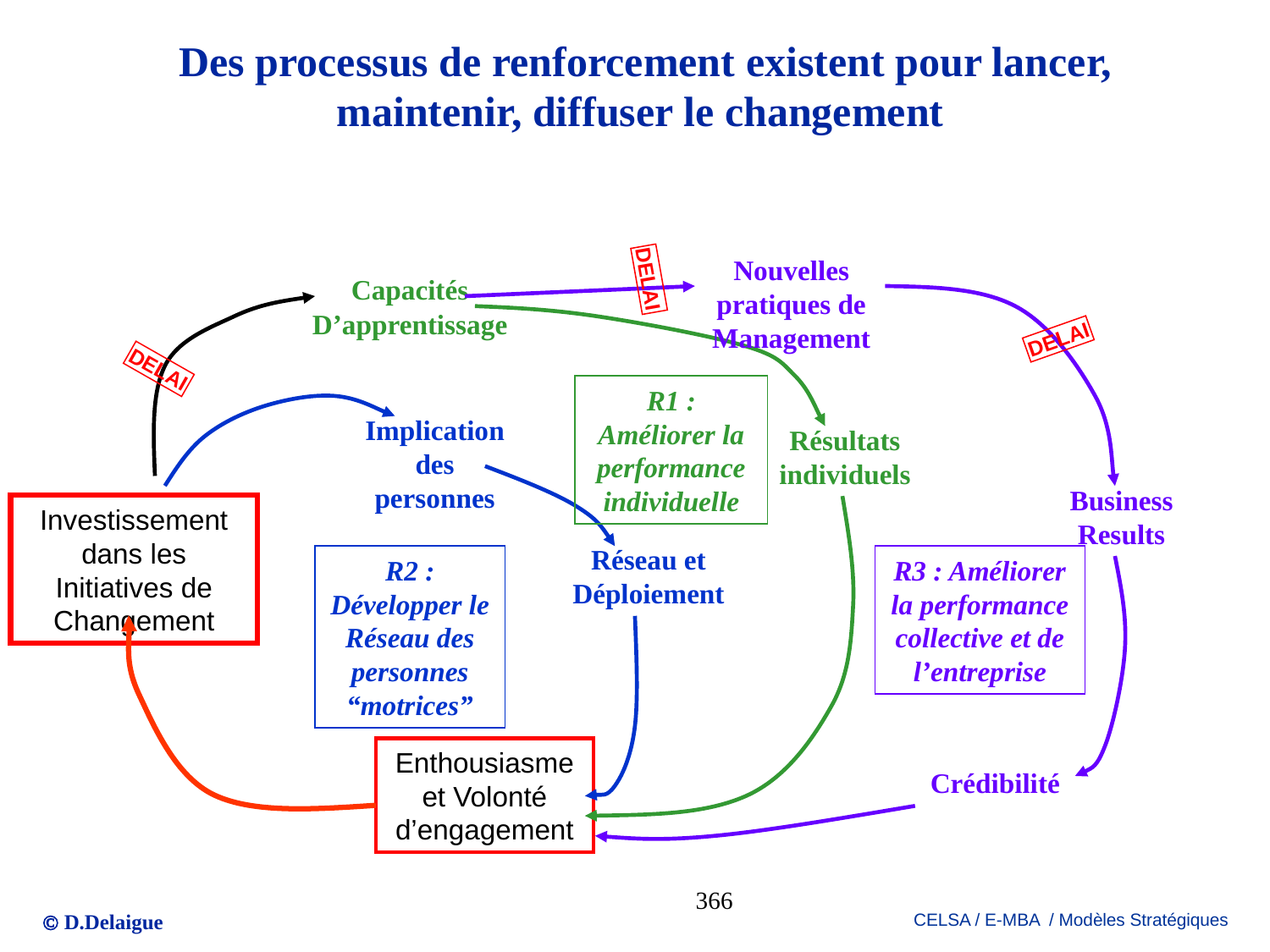

# Des processus de renforcement existent pour lancer, maintenir, diffuser le changement
Nouvelles pratiques de Management
DELAI

DELAI
Business Results
R3 : Améliorer la performance collective et de l’entreprise

Crédibilité

Capacités
D’apprentissage

DELAI
R1 : Améliorer la performance individuelle
Résultats individuels

Implication des personnes

Réseau et Déploiement
R2 : Développer le Réseau des personnes “motrices”

Investissement dans les Initiatives de Changement

Enthousiasme et Volonté d’engagement
366